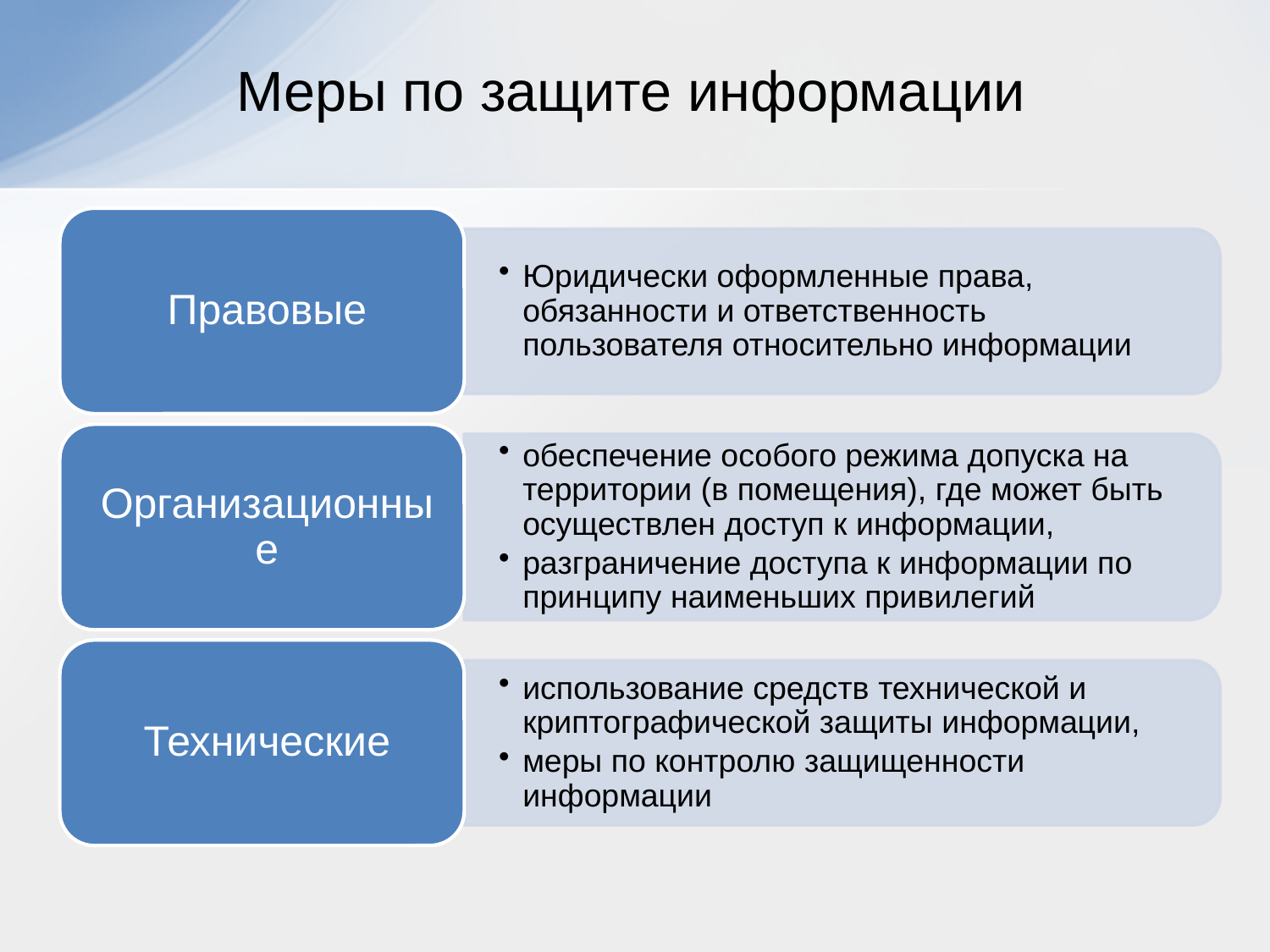

# Меры по защите информации
Юридически оформленные права, обязанности и ответственность пользователя относительно информации
Правовые
обеспечение особого режима допуска на территории (в помещения), где может быть осуществлен доступ к информации,
разграничение доступа к информации по принципу наименьших привилегий
Организационные
использование средств технической и криптографической защиты информации,
меры по контролю защищенности информации
Технические